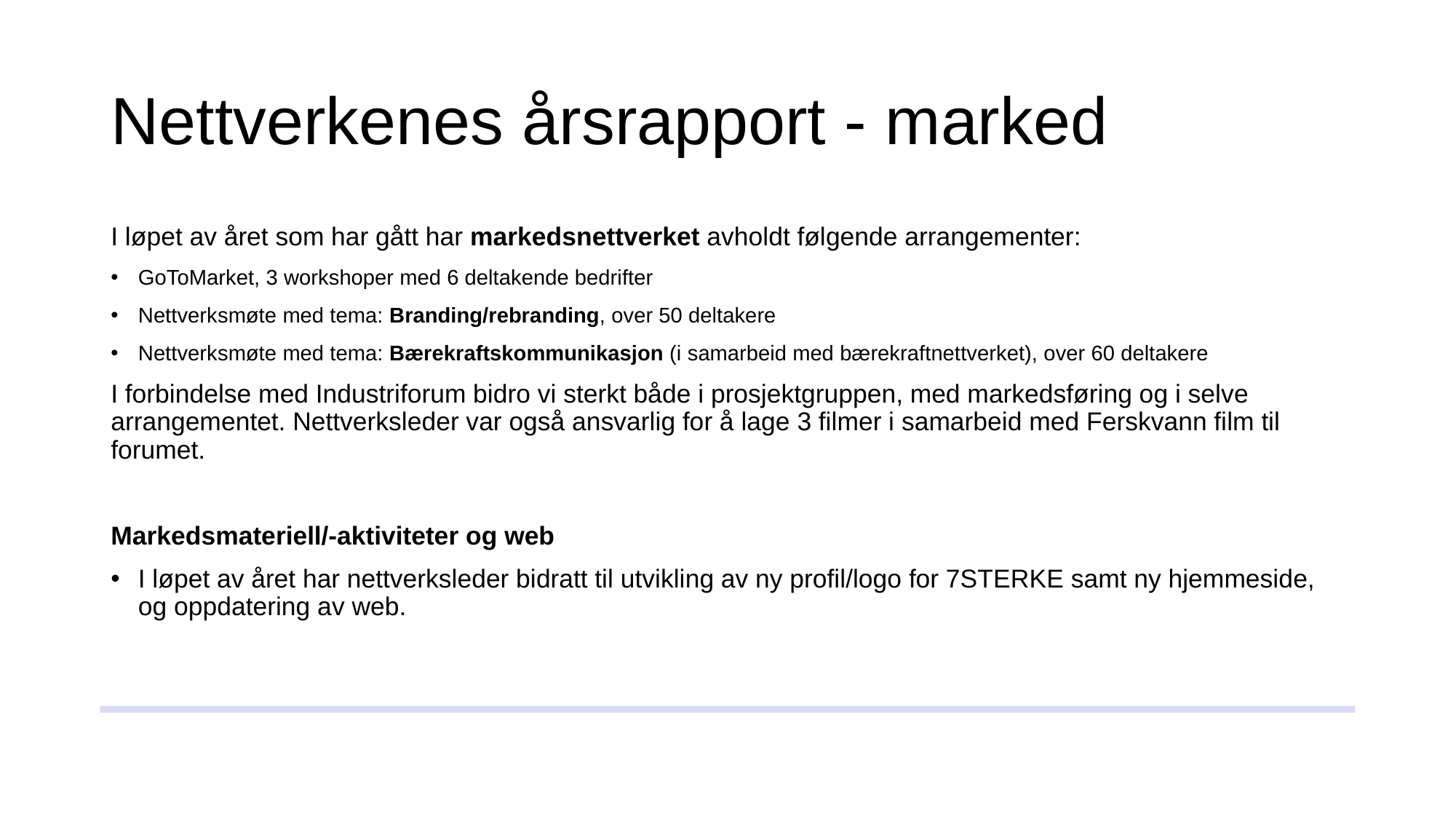

# Nettverkenes årsrapport - marked
I løpet av året som har gått har markedsnettverket avholdt følgende arrangementer:
GoToMarket, 3 workshoper med 6 deltakende bedrifter
Nettverksmøte med tema: Branding/rebranding, over 50 deltakere
Nettverksmøte med tema: Bærekraftskommunikasjon (i samarbeid med bærekraftnettverket), over 60 deltakere
I forbindelse med Industriforum bidro vi sterkt både i prosjektgruppen, med markedsføring og i selve arrangementet. Nettverksleder var også ansvarlig for å lage 3 filmer i samarbeid med Ferskvann film til forumet.

Markedsmateriell/-aktiviteter og web
I løpet av året har nettverksleder bidratt til utvikling av ny profil/logo for 7STERKE samt ny hjemmeside, og oppdatering av web.